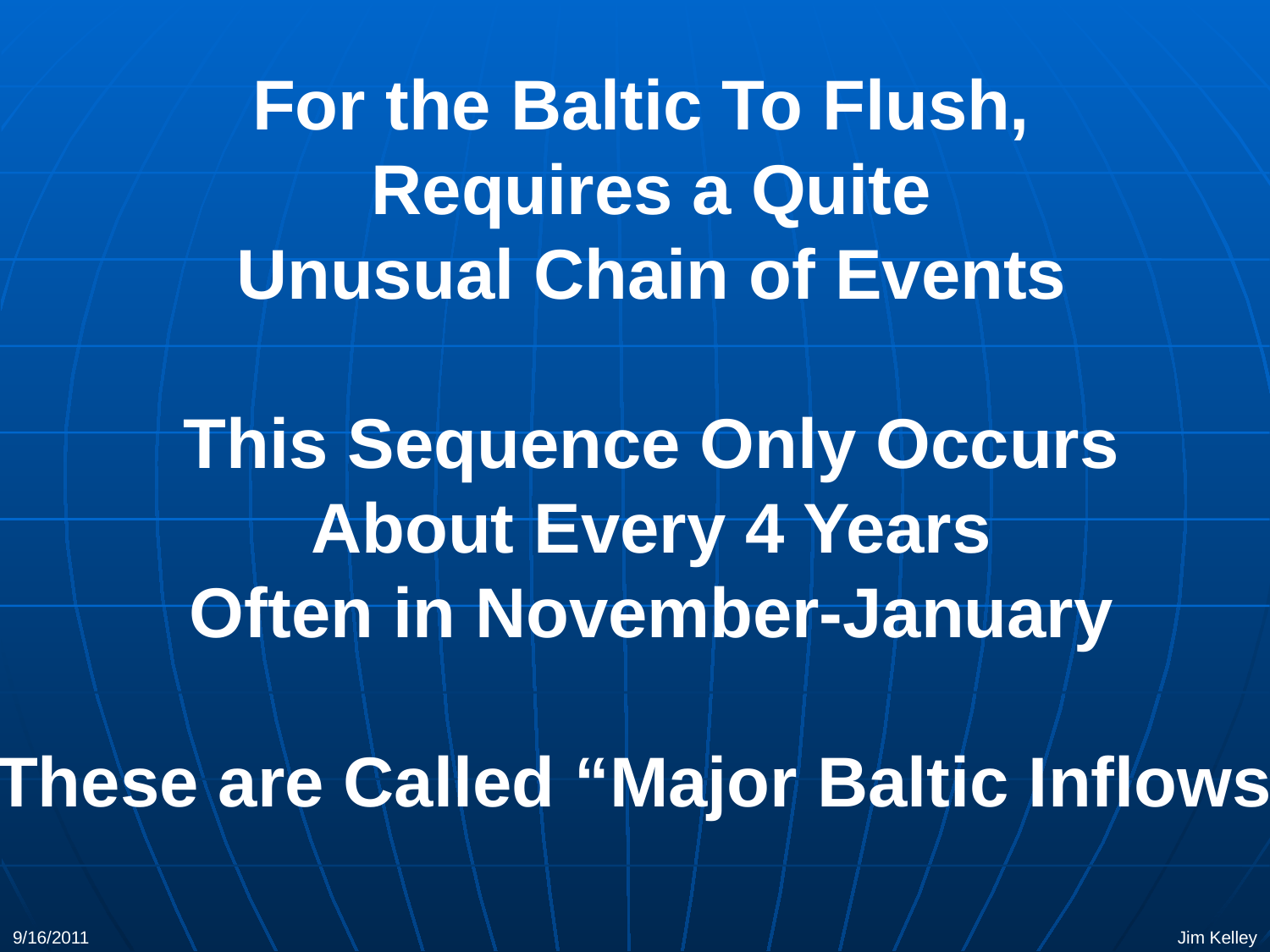

For the Baltic To Flush,
Requires a Quite
Unusual Chain of Events

This Sequence Only Occurs
About Every 4 Years
Often in November-January

These are Called “Major Baltic Inflows”
9/16/2011
Jim Kelley